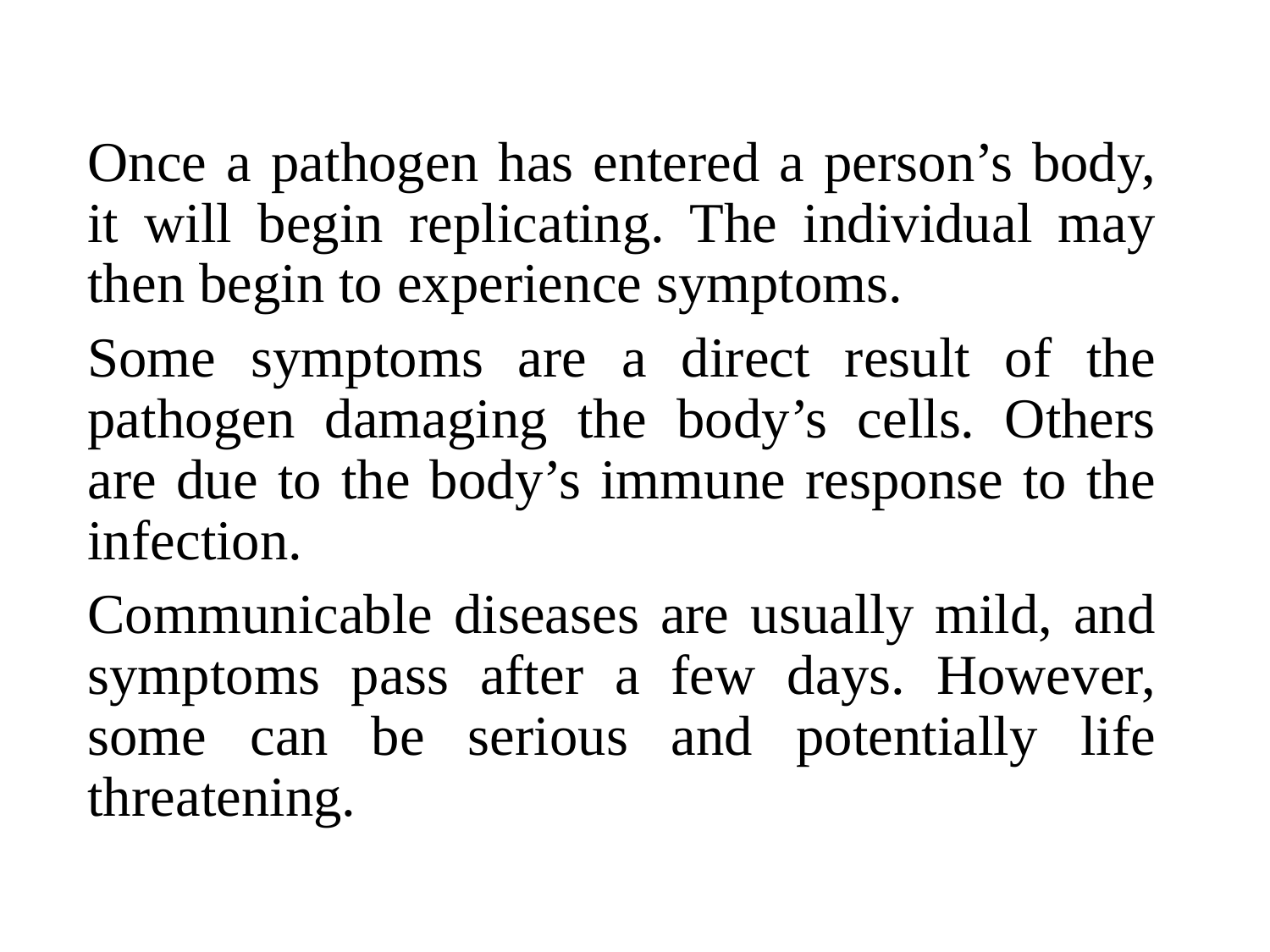

Once a pathogen has entered a person’s body, it will begin replicating. The individual may then begin to experience symptoms.
Some symptoms are a direct result of the pathogen damaging the body’s cells. Others are due to the body’s immune response to the infection.
Communicable diseases are usually mild, and symptoms pass after a few days. However, some can be serious and potentially life threatening.